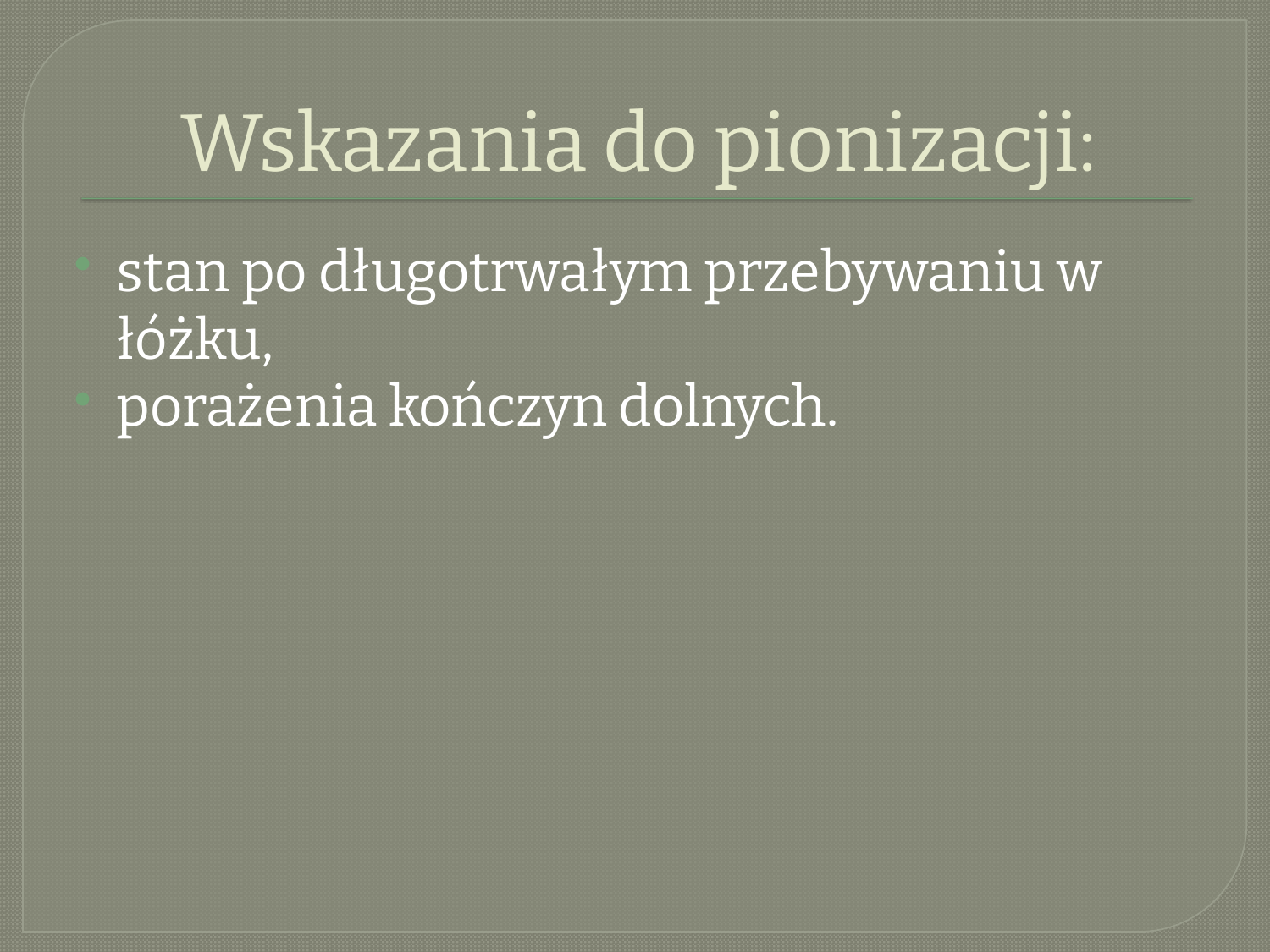

# Wskazania do pionizacji:
stan po długotrwałym przebywaniu w łóżku,
porażenia kończyn dolnych.